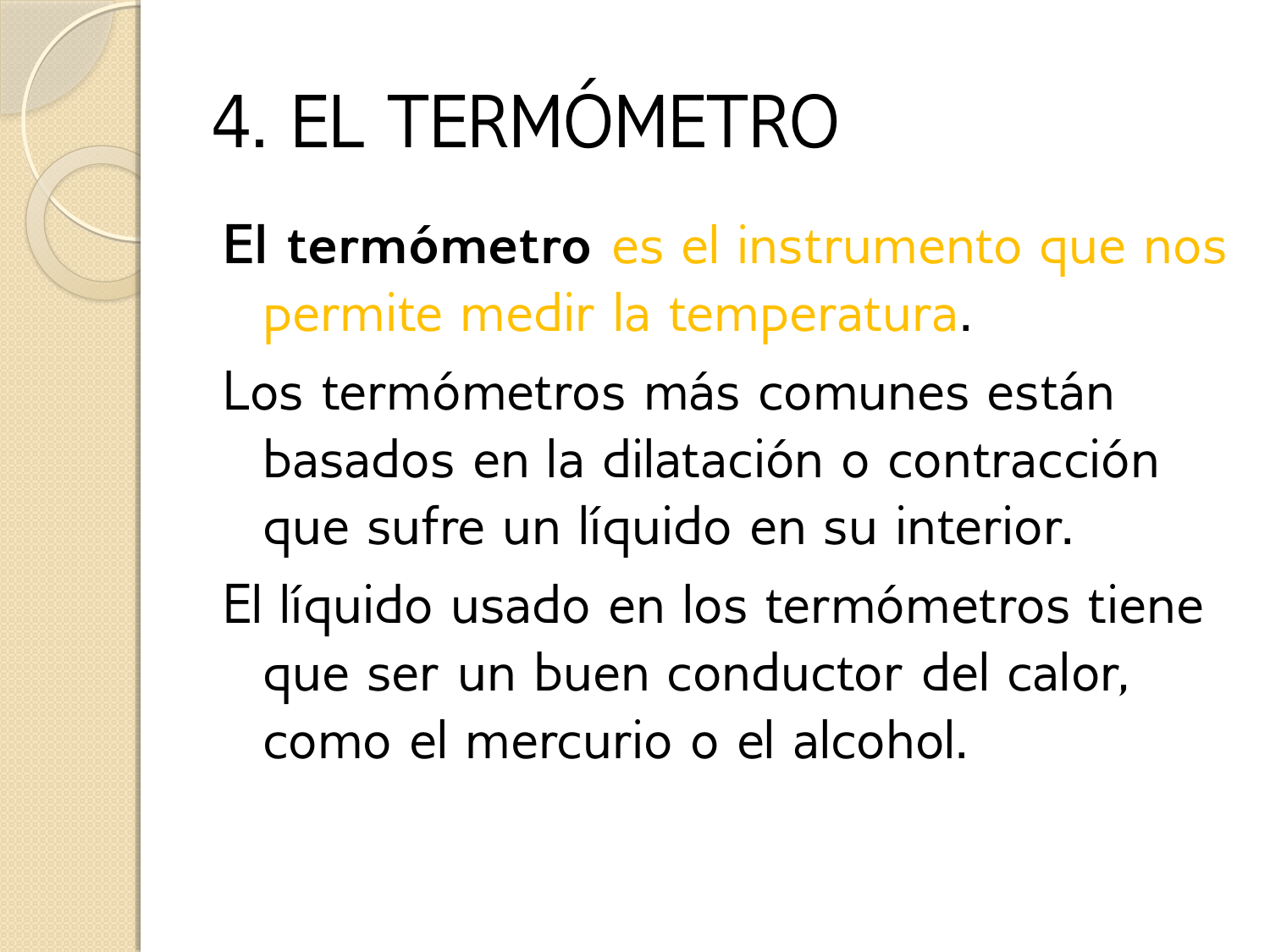

# 4. EL TERMÓMETRO
El termómetro es el instrumento que nos permite medir la temperatura.
Los termómetros más comunes están basados en la dilatación o contracción que sufre un líquido en su interior.
El líquido usado en los termómetros tiene que ser un buen conductor del calor, como el mercurio o el alcohol.